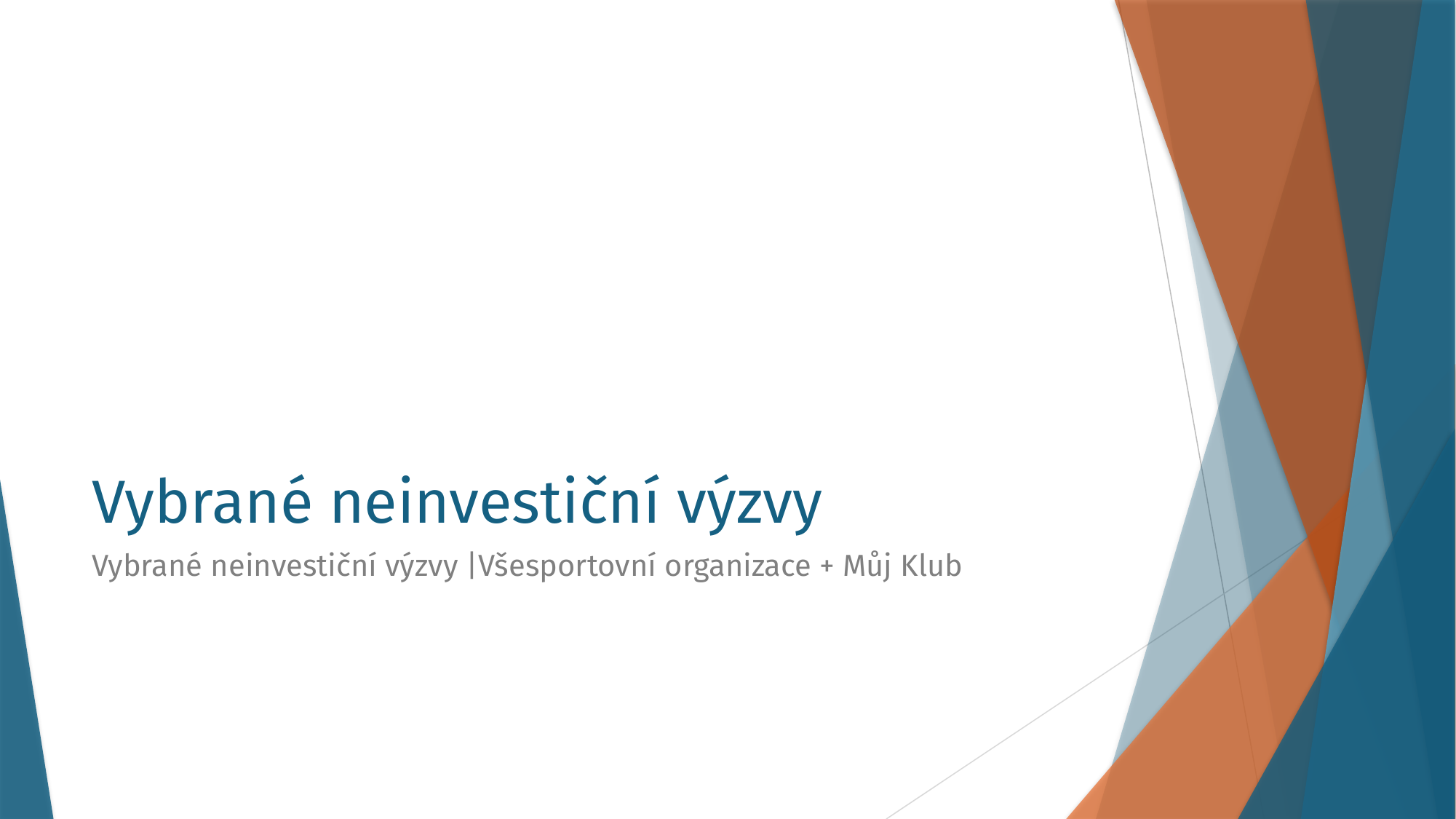

# Vybrané neinvestiční výzvy
Vybrané neinvestiční výzvy |Všesportovní organizace + Můj Klub